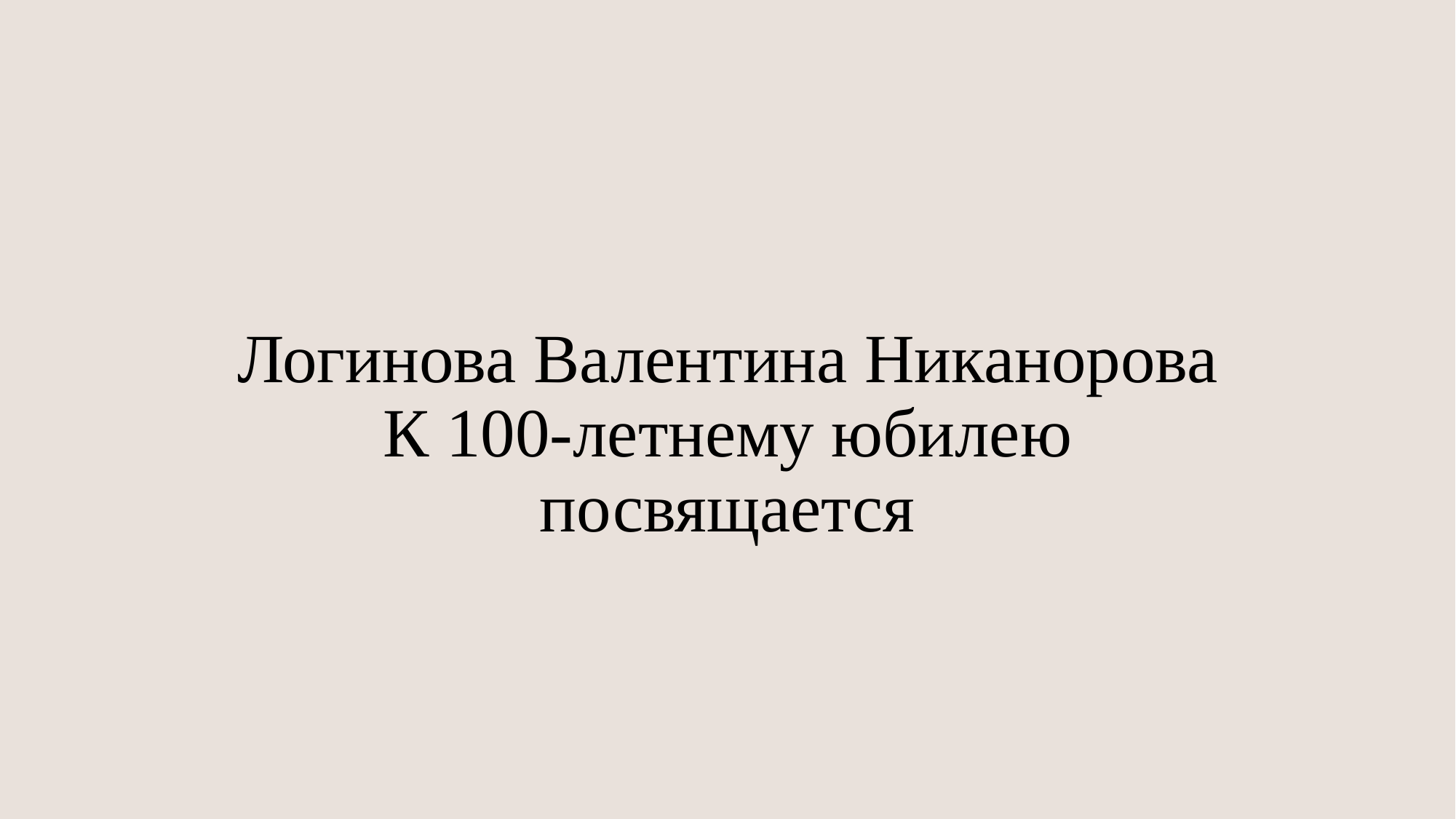

# Логинова Валентина Никанорова К 100-летнему юбилею посвящается